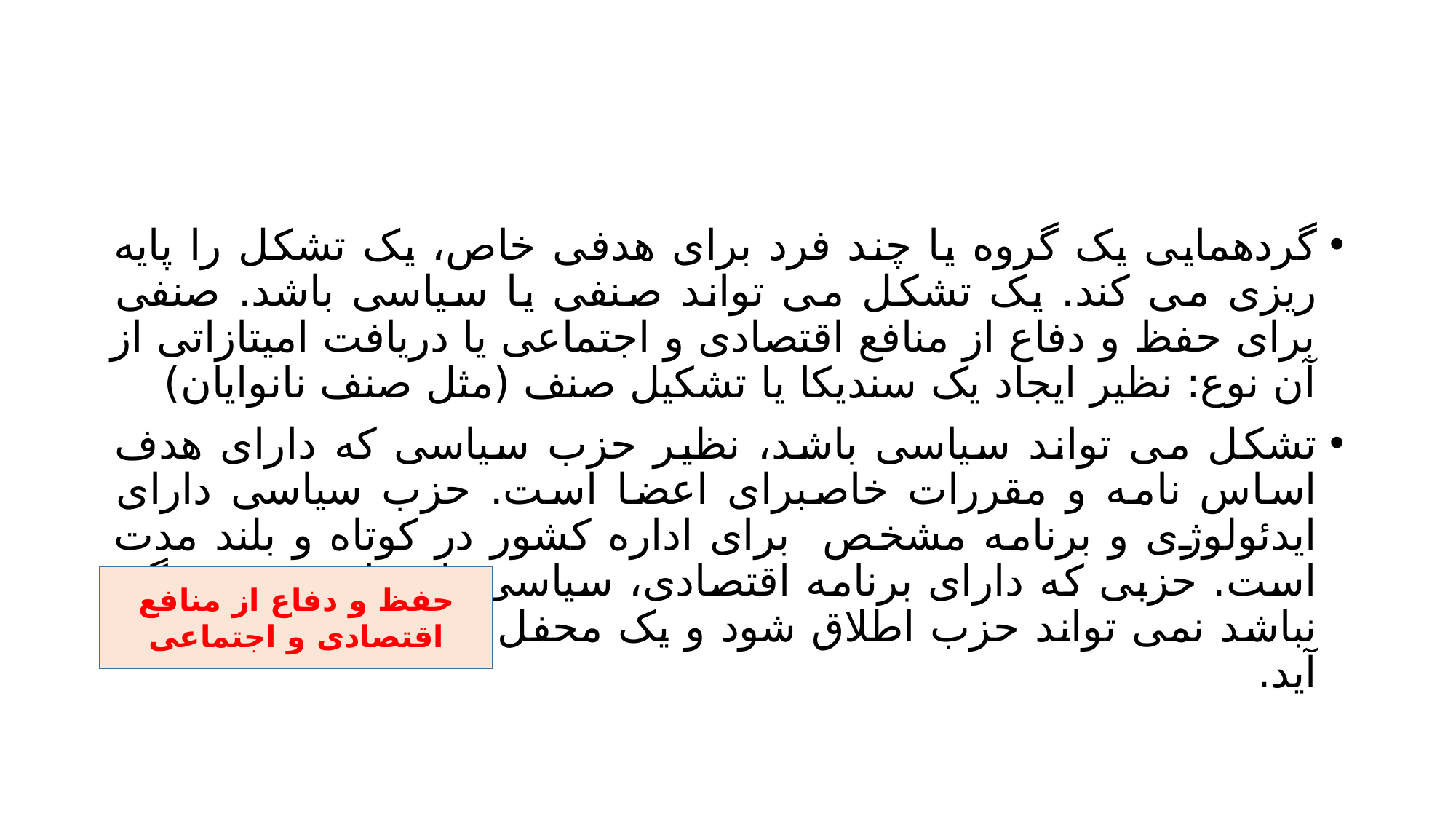

#
گردهمایی یک گروه یا چند فرد برای هدفی خاص، یک تشکل را پایه ریزی می کند. یک تشکل می تواند صنفی یا سیاسی باشد. صنفی برای حفظ و دفاع از منافع اقتصادی و اجتماعی یا دریافت امیتازاتی از آن نوع: نظیر ایجاد یک سندیکا یا تشکیل صنف (مثل صنف نانوایان)
تشکل می تواند سیاسی باشد، نظیر حزب سیاسی که دارای هدف اساس نامه و مقررات خاصبرای اعضا است. حزب سیاسی دارای ایدئولوژی و برنامه مشخص  برای اداره کشور در کوتاه و بلند مدت است. حزبی که دارای برنامه اقتصادی، سیاسی، اجتماعی و فرهنگی نباشد نمی تواند حزب اطلاق شود و یک محفل دوستانه به شمار می آید.
حفظ و دفاع از منافع اقتصادی و اجتماعی